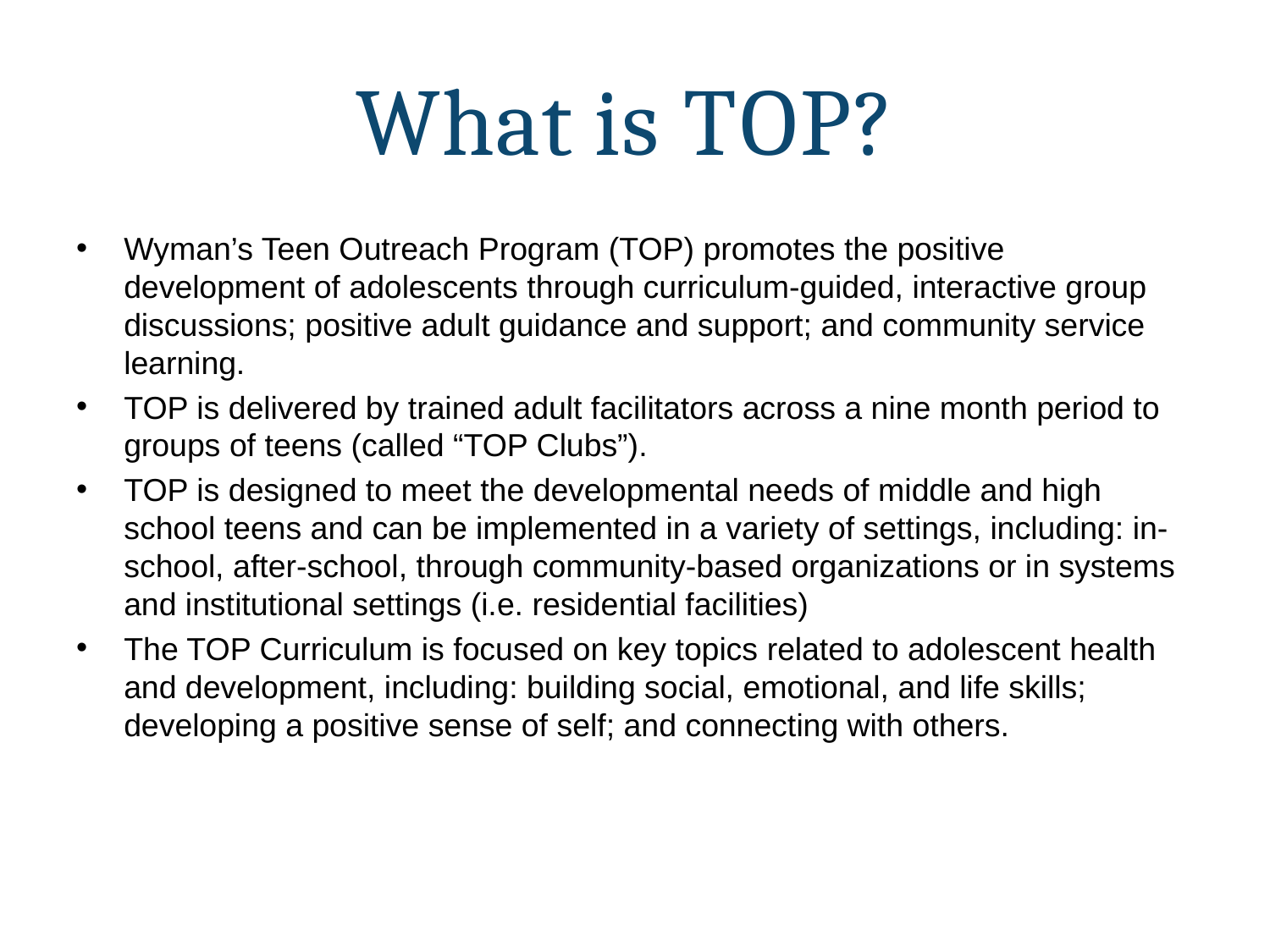

# What is TOP?
Wyman’s Teen Outreach Program (TOP) promotes the positive development of adolescents through curriculum-guided, interactive group discussions; positive adult guidance and support; and community service learning.
TOP is delivered by trained adult facilitators across a nine month period to groups of teens (called “TOP Clubs”).
TOP is designed to meet the developmental needs of middle and high school teens and can be implemented in a variety of settings, including: in-school, after-school, through community-based organizations or in systems and institutional settings (i.e. residential facilities)
The TOP Curriculum is focused on key topics related to adolescent health and development, including: building social, emotional, and life skills; developing a positive sense of self; and connecting with others.